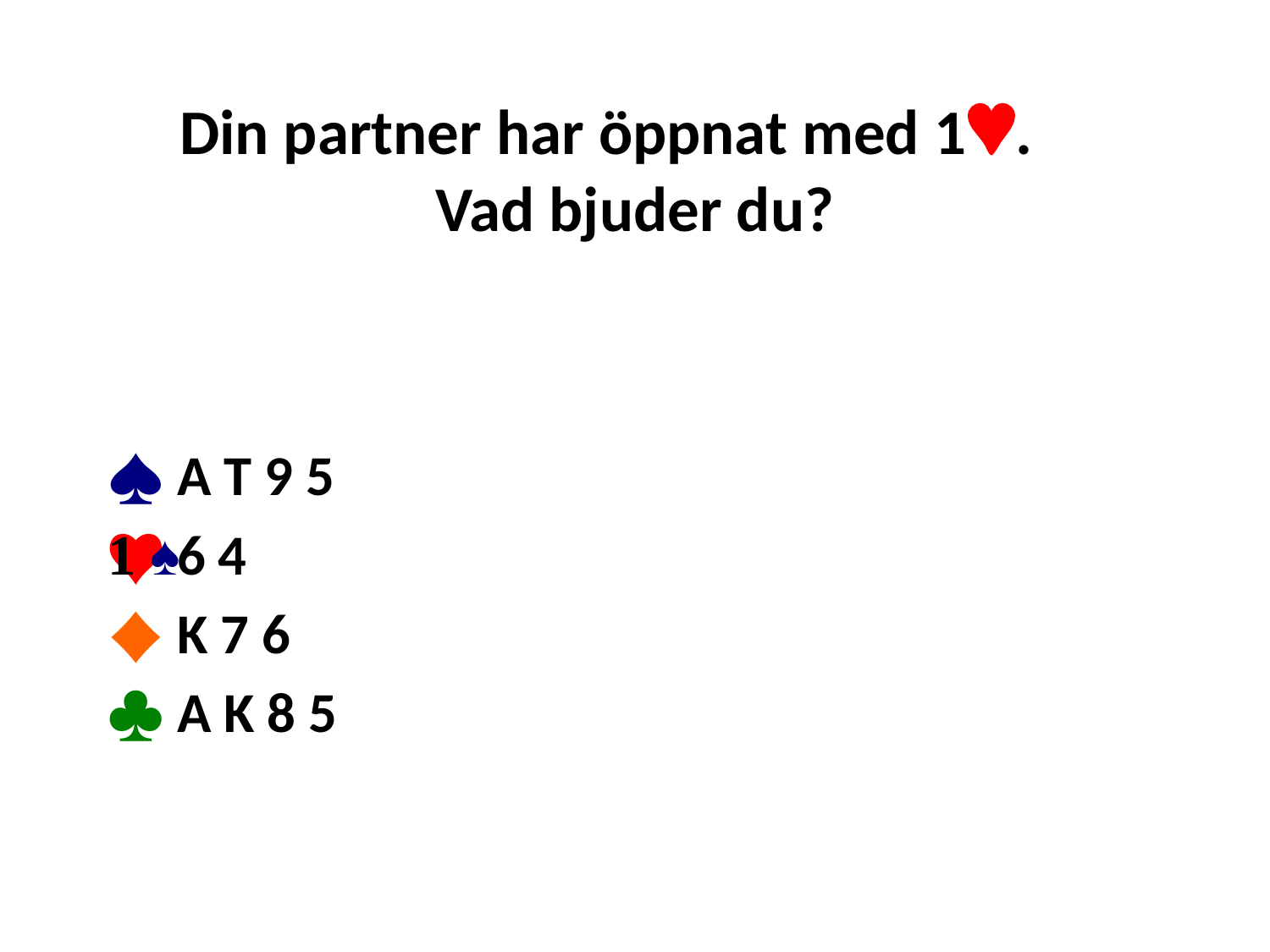

# Din partner har öppnat med 1♥. Vad bjuder du?

♠ A T 9 5
♥ 6 4
♦ K 7 6
♣ A K 8 5

1 ♠